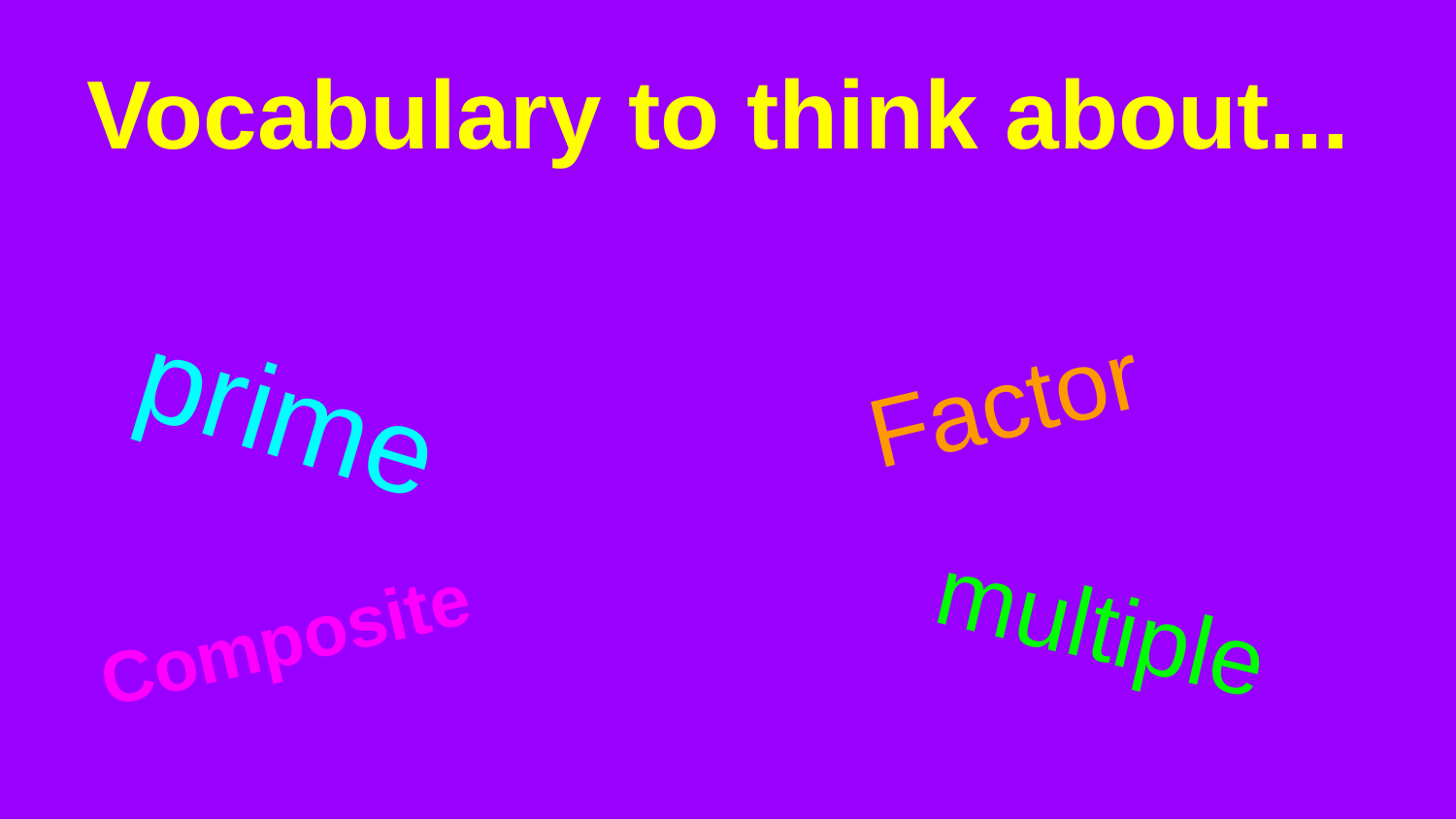

Vocabulary to think about...
Factor
prime
Composite
multiple